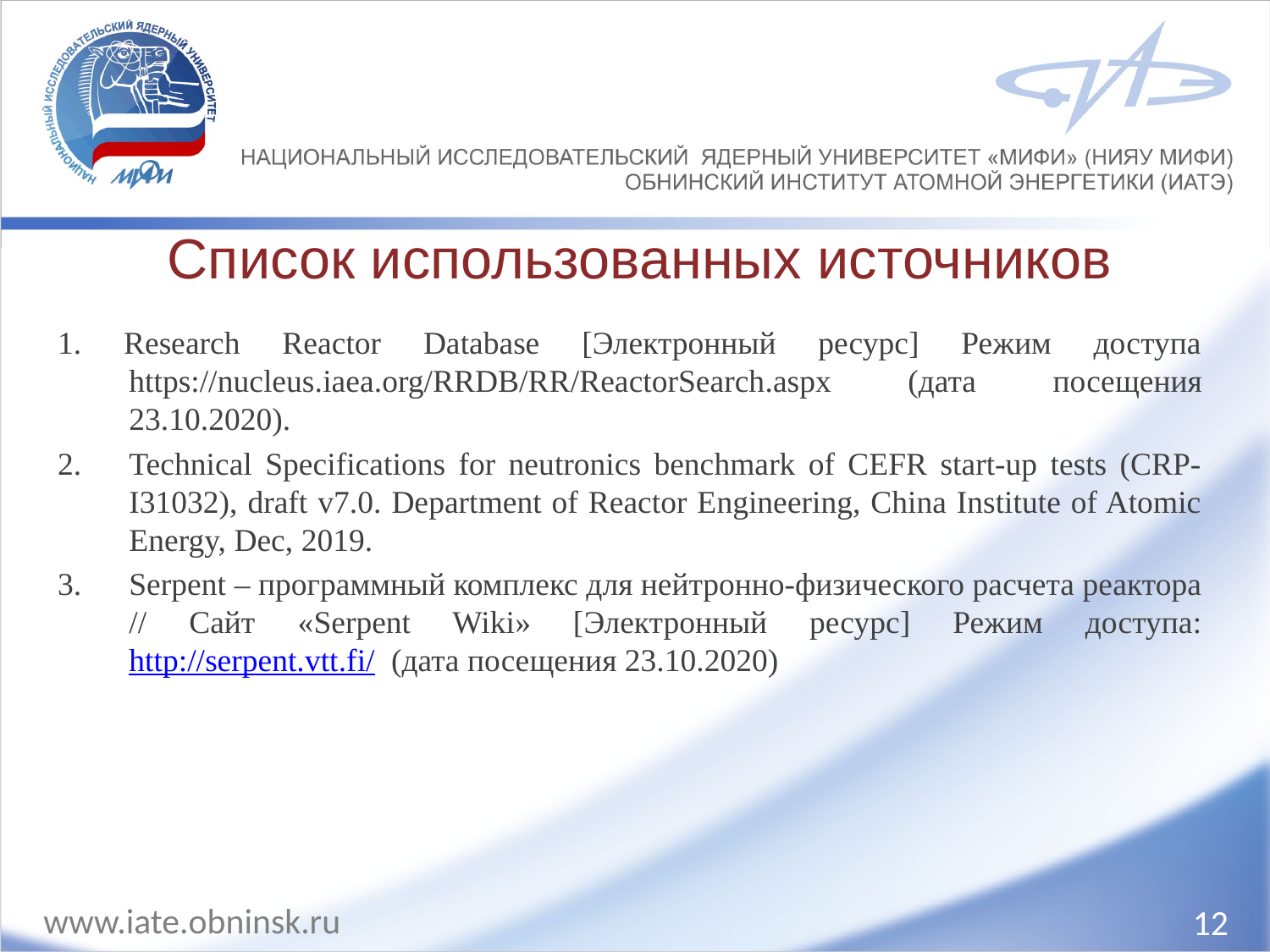

# Список использованных источников
1. Research Reactor Database [Электронный ресурс] Режим доступа https://nucleus.iaea.org/RRDB/RR/ReactorSearch.aspx (дата посещения 23.10.2020).
Technical Specifications for neutronics benchmark of CEFR start-up tests (CRP-I31032), draft v7.0. Department of Reactor Engineering, China Institute of Atomic Energy, Dec, 2019.
Serpent – программный комплекс для нейтронно-физического расчета реактора // Сайт «Serpent Wiki» [Электронный ресурс] Режим доступа: http://serpent.vtt.fi/  (дата посещения 23.10.2020)

12